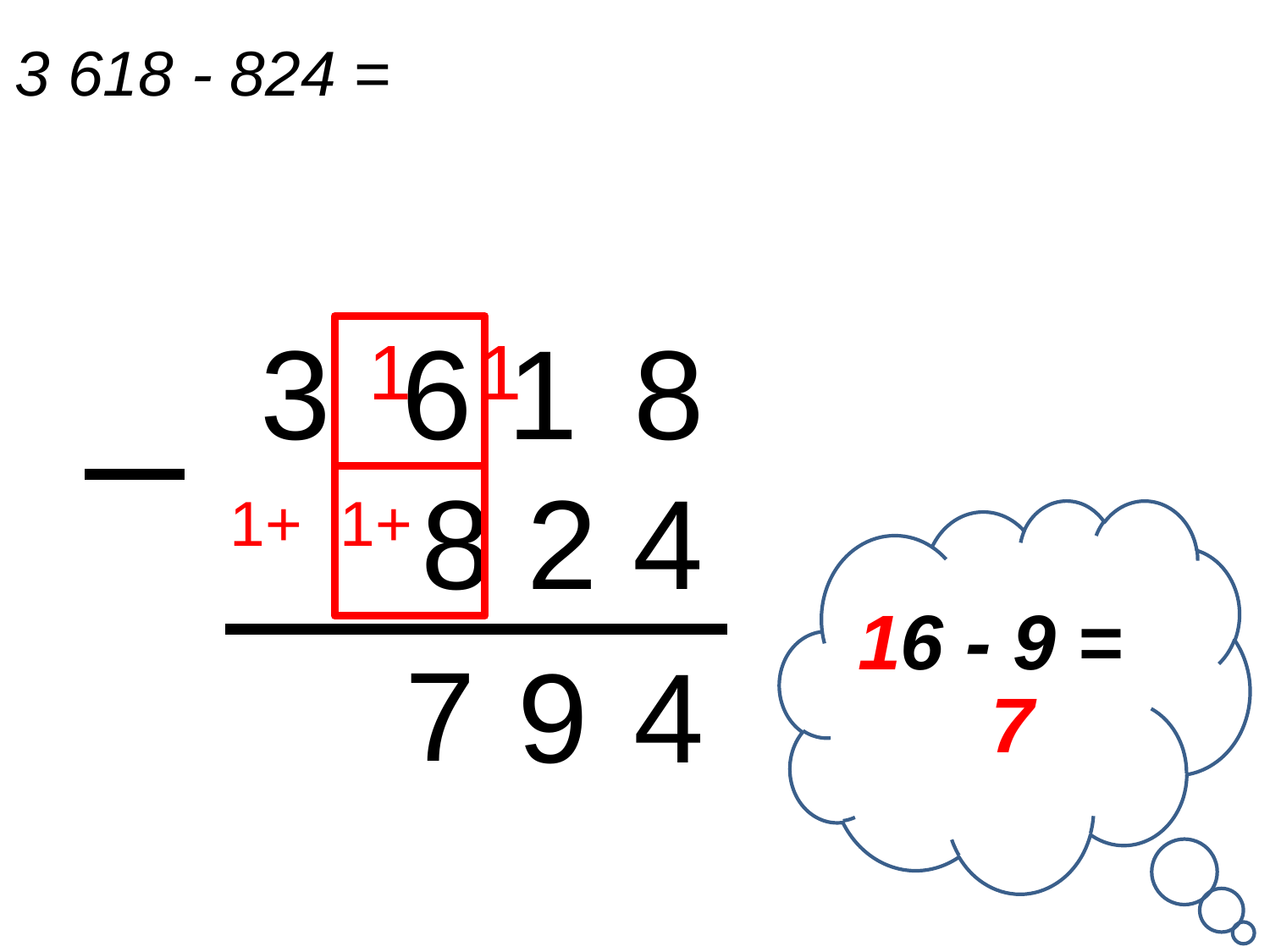

3 618 - 824 =
3  6 1  8
1

1
8 2 4

1+
1+

16 - 9 =
7
9
4
7